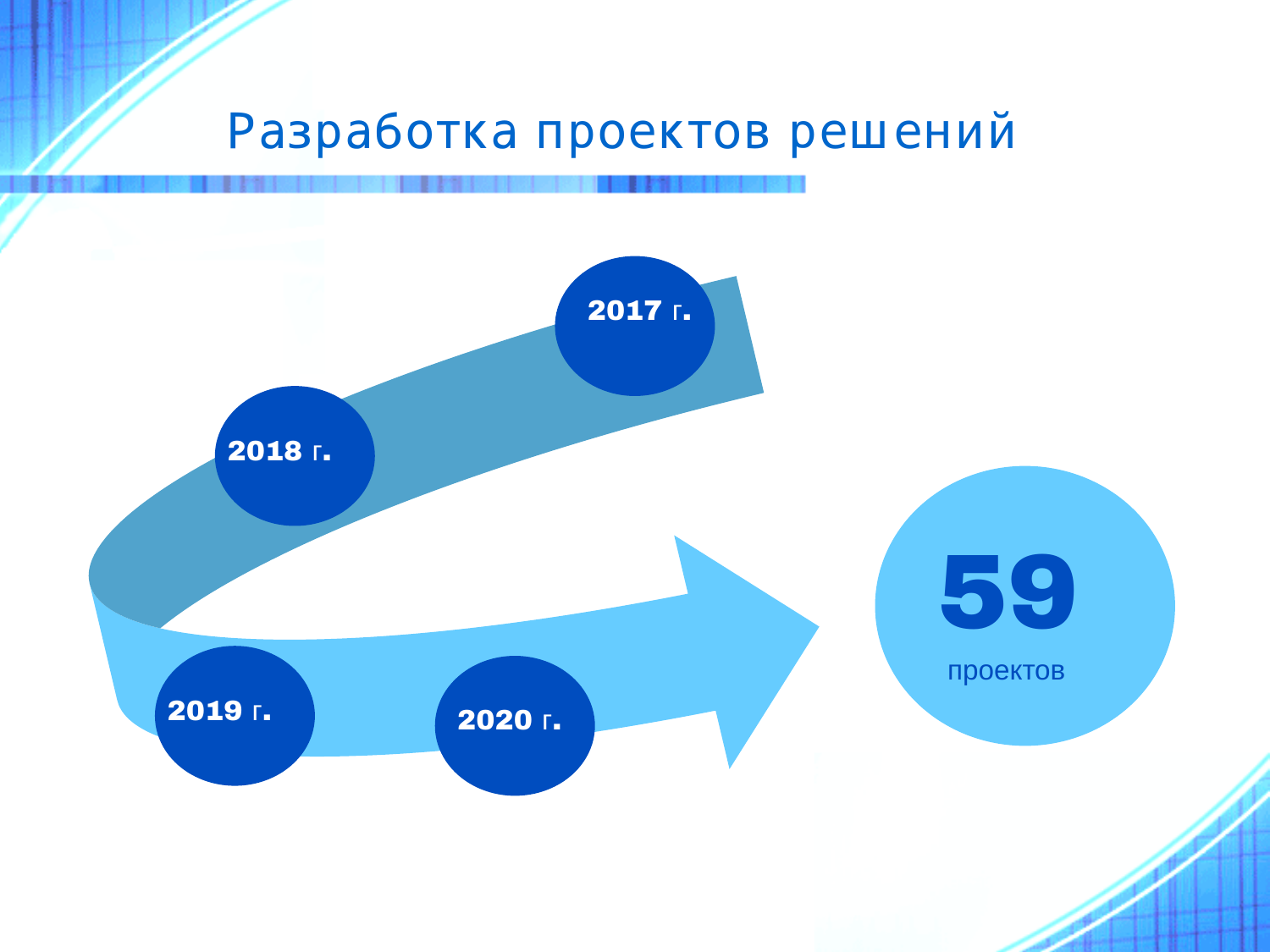

# Разработка проектов решений

2017 г.

2018 г.

59

проектов

2019 г.
2020 г.